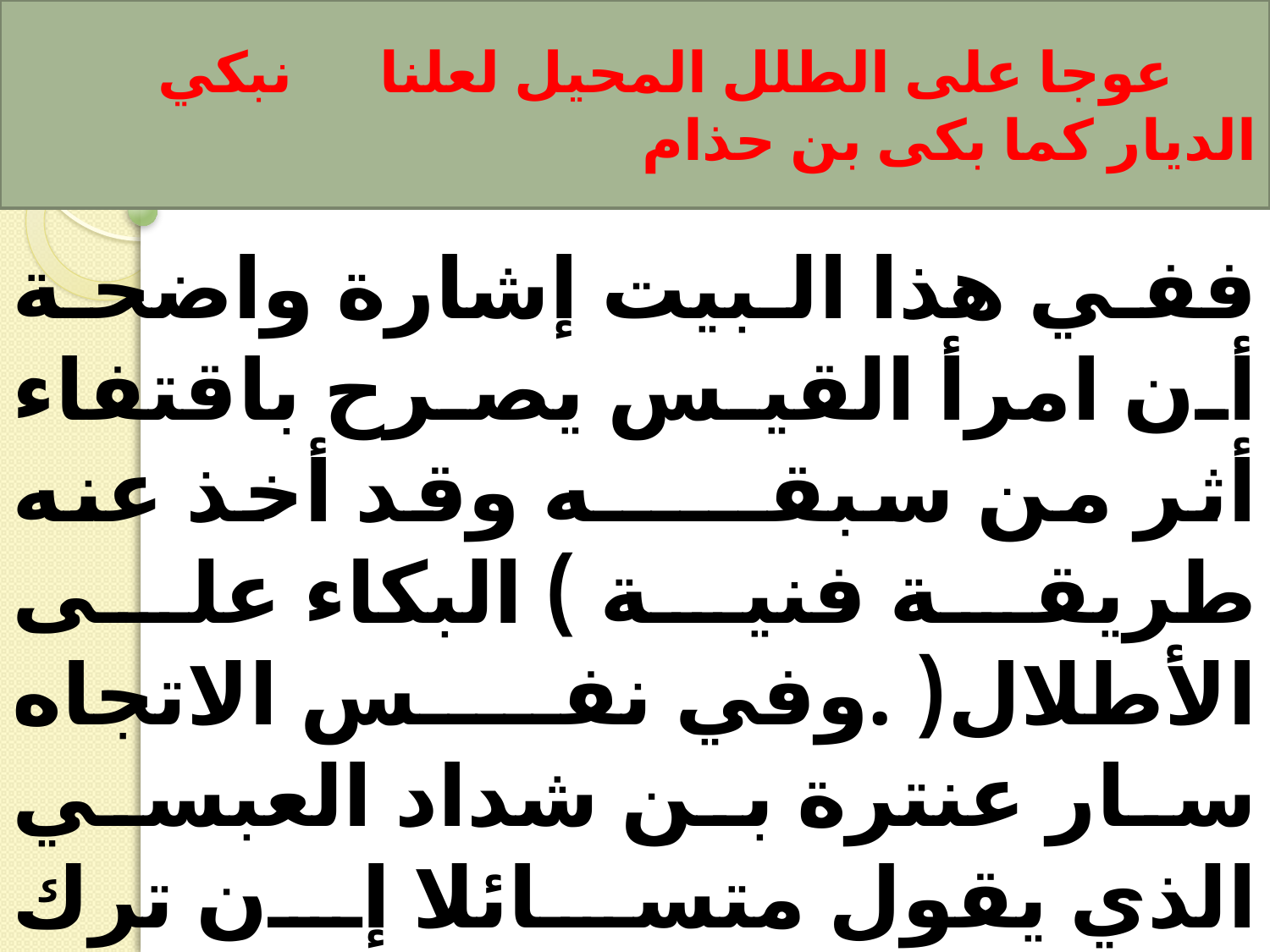

عوجا على الطلل المحيل لعلنا      نبكي الديار كما بكى بن حذام
#
ففي هذا البيت إشارة واضحة أن امرأ القيس يصرح باقتفاء أثر من سبقــــــه وقد أخذ عنه طريقة فنية ) البكاء على الأطلال( .وفي نفس الاتجاه سار عنترة بن شداد العبسي الذي يقول متسائلا إن ترك السابقون للاحقين مجالا للإتيان بالجديد :